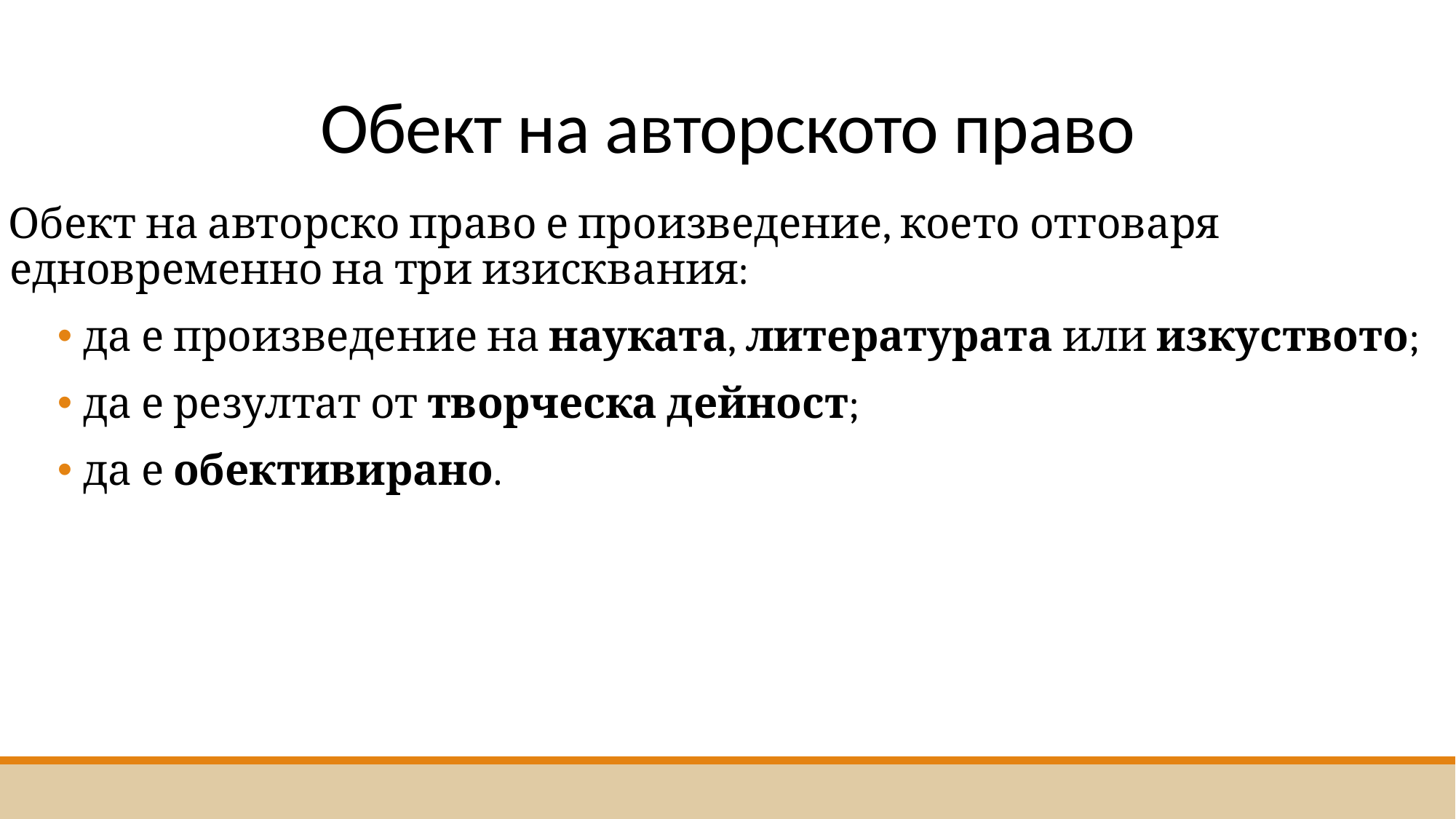

# Обект на авторското право
Обект на авторско право е произведение, което отговаря едновременно на три изисквания:
да е произведение на науката, литературата или изкуството;
да е резултат от творческа дейност;
да е обективирано.